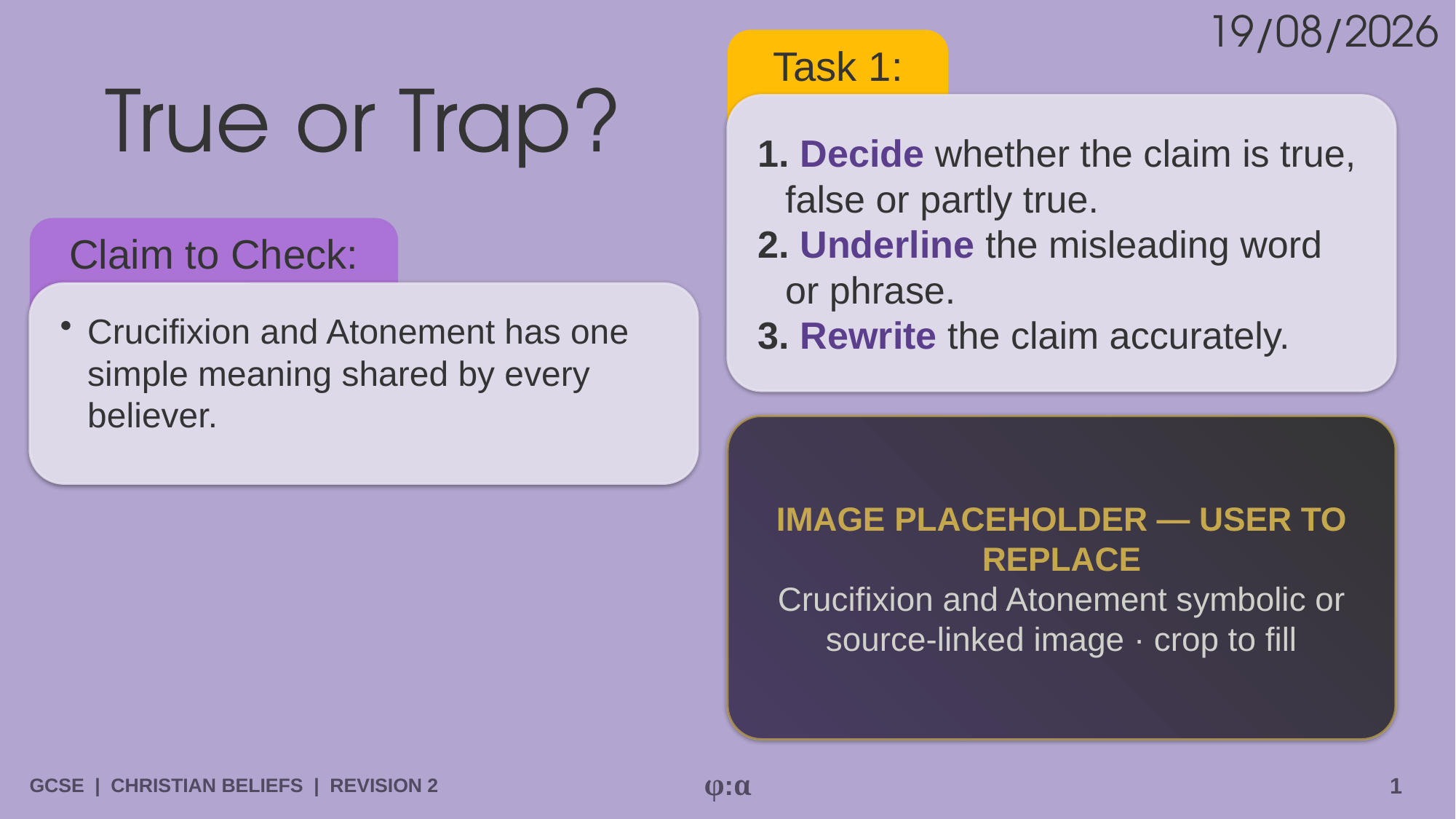

19/08/2026
# True or Trap?
Task 1:
1. Decide whether the claim is true, false or partly true.
2. Underline the misleading word or phrase.
3. Rewrite the claim accurately.
Claim to Check:
​Crucifixion and Atonement has one simple meaning shared by every believer.
IMAGE PLACEHOLDER — USER TO REPLACE
Crucifixion and Atonement symbolic or source-linked image · crop to fill
GCSE  |  CHRISTIAN BELIEFS  |  REVISION 2
φ:α
1